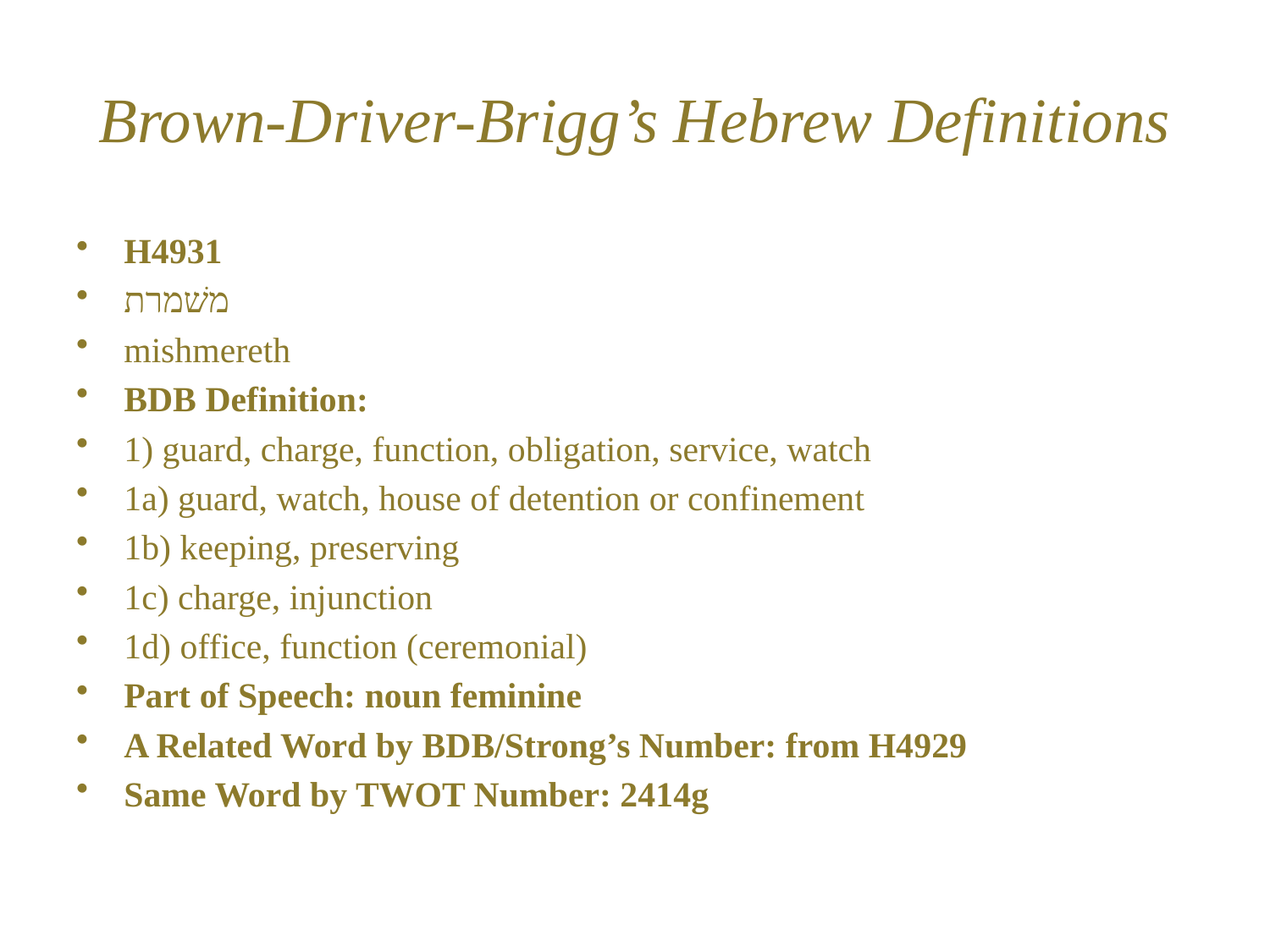

# Brown-Driver-Brigg’s Hebrew Definitions
H4931
משׁמרת
mishmereth
BDB Definition:
1) guard, charge, function, obligation, service, watch
1a) guard, watch, house of detention or confinement
1b) keeping, preserving
1c) charge, injunction
1d) office, function (ceremonial)
Part of Speech: noun feminine
A Related Word by BDB/Strong’s Number: from H4929
Same Word by TWOT Number: 2414g